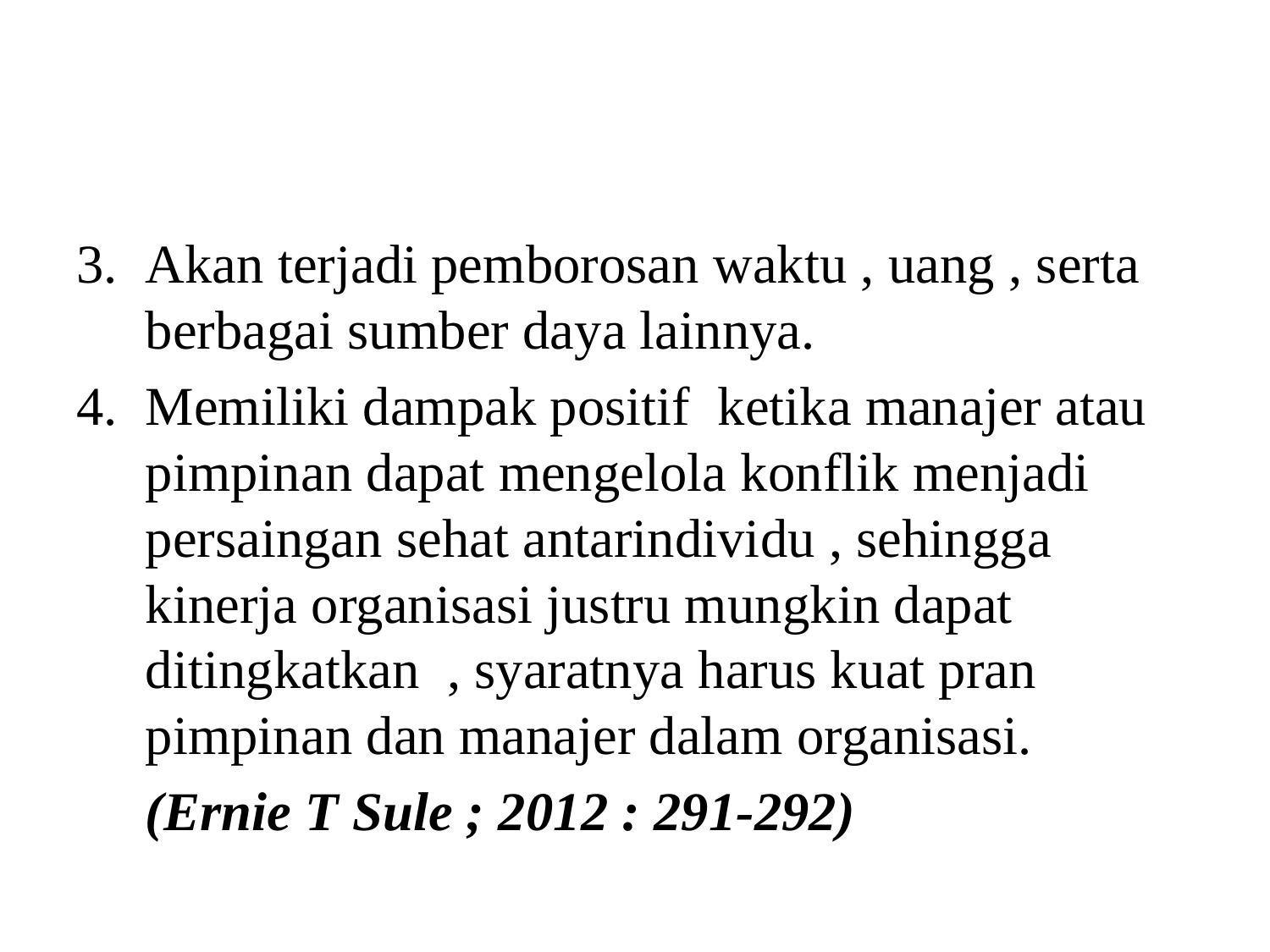

#
3.	Akan terjadi pemborosan waktu , uang , serta berbagai sumber daya lainnya.
4.	Memiliki dampak positif  ketika manajer atau pimpinan dapat mengelola konflik menjadi persaingan sehat antarindividu , sehingga kinerja organisasi justru mungkin dapat ditingkatkan  , syaratnya harus kuat pran pimpinan dan manajer dalam organisasi.
	(Ernie T Sule ; 2012 : 291-292)